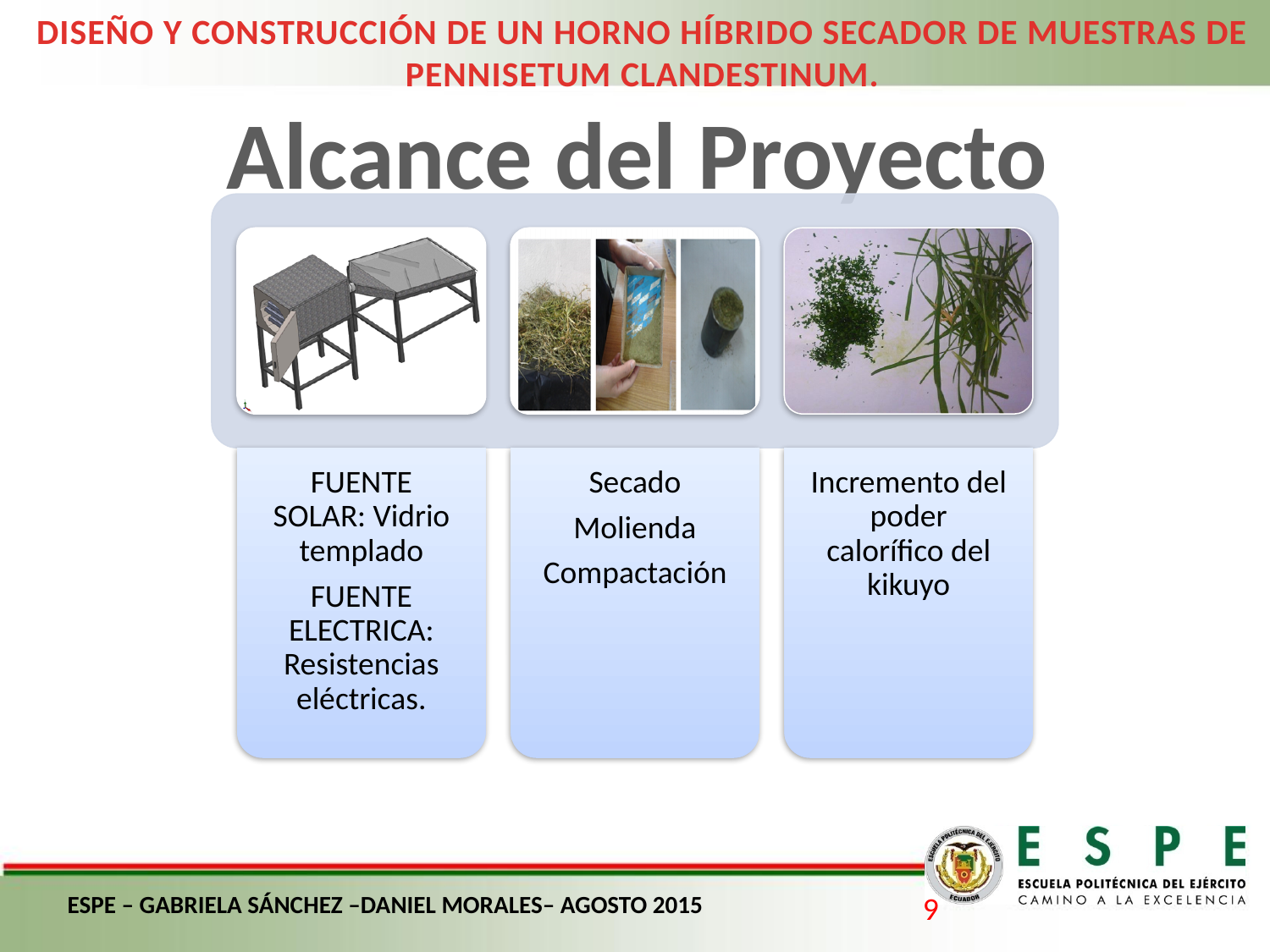

DISEÑO Y CONSTRUCCIÓN DE UN HORNO HÍBRIDO SECADOR DE MUESTRAS DE PENNISETUM CLANDESTINUM.
Alcance del Proyecto
FUENTE SOLAR: Vidrio templado
FUENTE ELECTRICA: Resistencias eléctricas.
Secado
Molienda
Compactación
Incremento del poder calorífico del kikuyo
ESPE – GABRIELA SÁNCHEZ –DANIEL MORALES– AGOSTO 2015
9